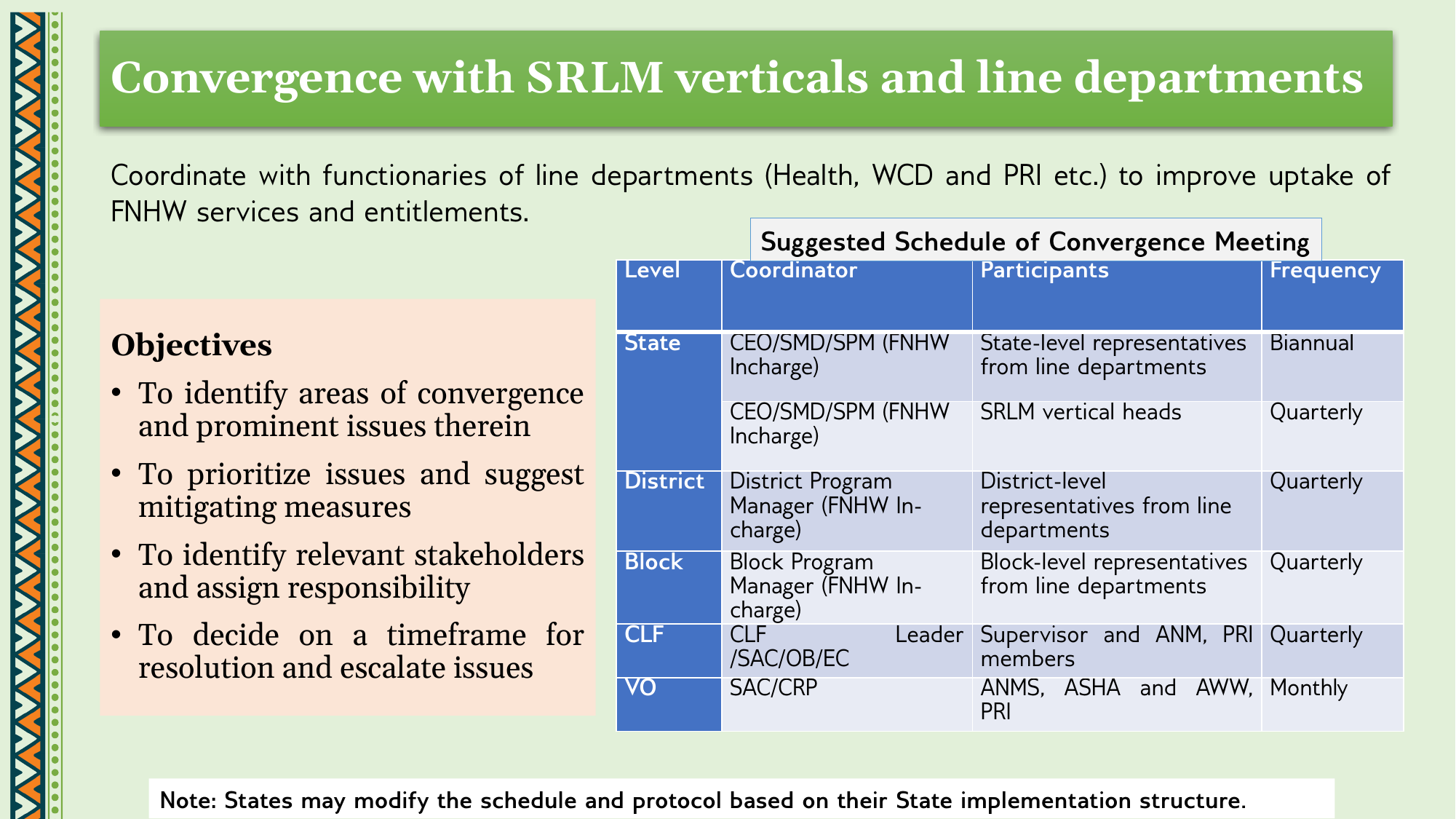

# Convergence with SRLM verticals and line departments
Coordinate with functionaries of line departments (Health, WCD and PRI etc.) to improve uptake of FNHW services and entitlements.
Suggested Schedule of Convergence Meeting
| Level | Coordinator | Participants | Frequency |
| --- | --- | --- | --- |
| State | CEO/SMD/SPM (FNHW Incharge) | State-level representatives from line departments | Biannual |
|  | CEO/SMD/SPM (FNHW Incharge) | SRLM vertical heads | Quarterly |
| District | District Program Manager (FNHW In-charge) | District-level representatives from line departments | Quarterly |
| Block | Block Program Manager (FNHW In-charge) | Block-level representatives from line departments | Quarterly |
| CLF | CLF Leader /SAC/OB/EC | Supervisor and ANM, PRI members | Quarterly |
| VO | SAC/CRP | ANMS, ASHA and AWW, PRI | Monthly |
Objectives
To identify areas of convergence and prominent issues therein
To prioritize issues and suggest mitigating measures
To identify relevant stakeholders and assign responsibility
To decide on a timeframe for resolution and escalate issues
Note: States may modify the schedule and protocol based on their State implementation structure.